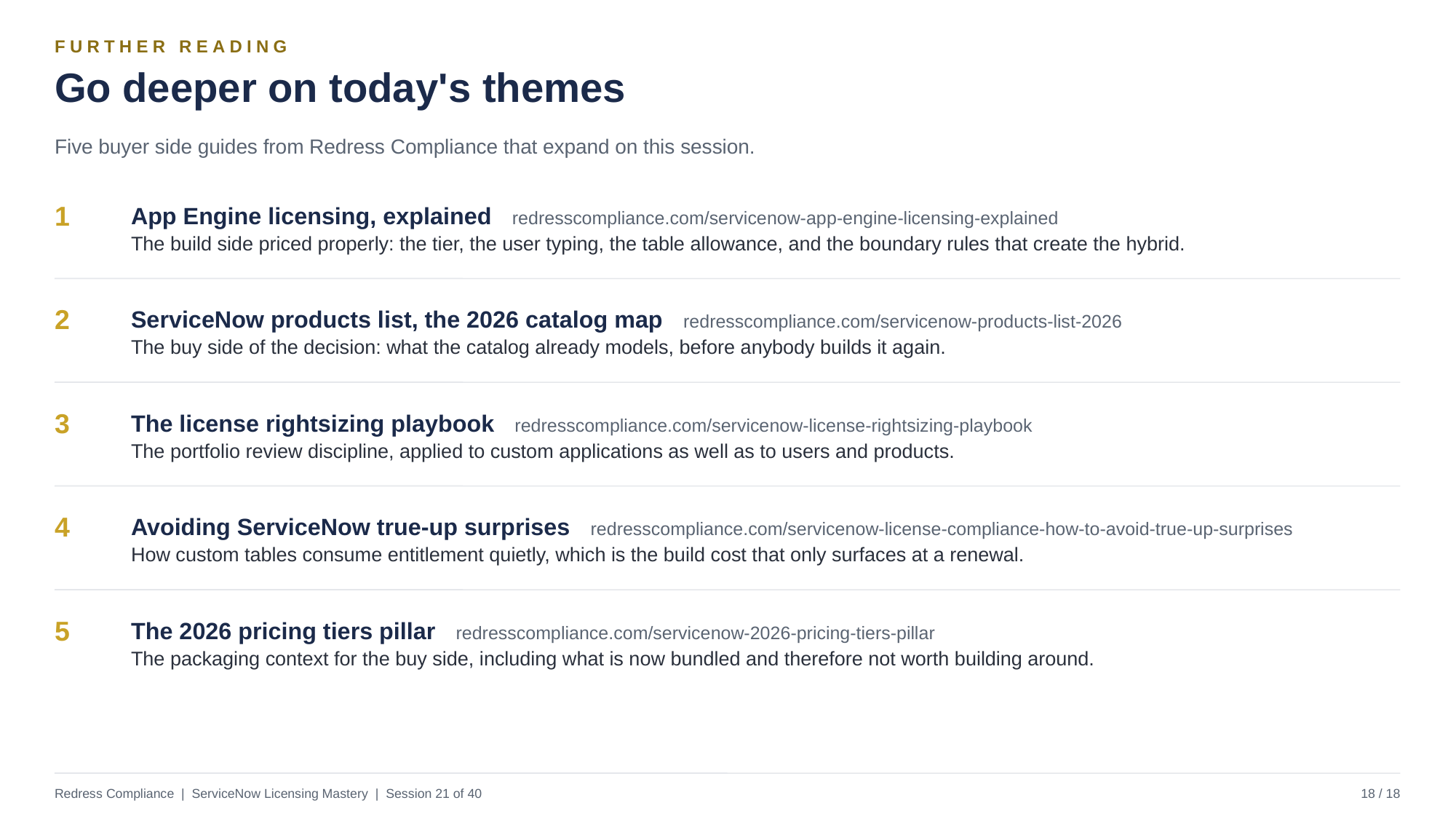

FURTHER READING
Go deeper on today's themes
Five buyer side guides from Redress Compliance that expand on this session.
App Engine licensing, explained    redresscompliance.com/servicenow-app-engine-licensing-explained
The build side priced properly: the tier, the user typing, the table allowance, and the boundary rules that create the hybrid.
1

ServiceNow products list, the 2026 catalog map    redresscompliance.com/servicenow-products-list-2026
The buy side of the decision: what the catalog already models, before anybody builds it again.
2

The license rightsizing playbook    redresscompliance.com/servicenow-license-rightsizing-playbook
The portfolio review discipline, applied to custom applications as well as to users and products.
3

Avoiding ServiceNow true-up surprises    redresscompliance.com/servicenow-license-compliance-how-to-avoid-true-up-surprises
How custom tables consume entitlement quietly, which is the build cost that only surfaces at a renewal.
4

The 2026 pricing tiers pillar    redresscompliance.com/servicenow-2026-pricing-tiers-pillar
The packaging context for the buy side, including what is now bundled and therefore not worth building around.
5

Redress Compliance  |  ServiceNow Licensing Mastery  |  Session 21 of 40
18 / 18